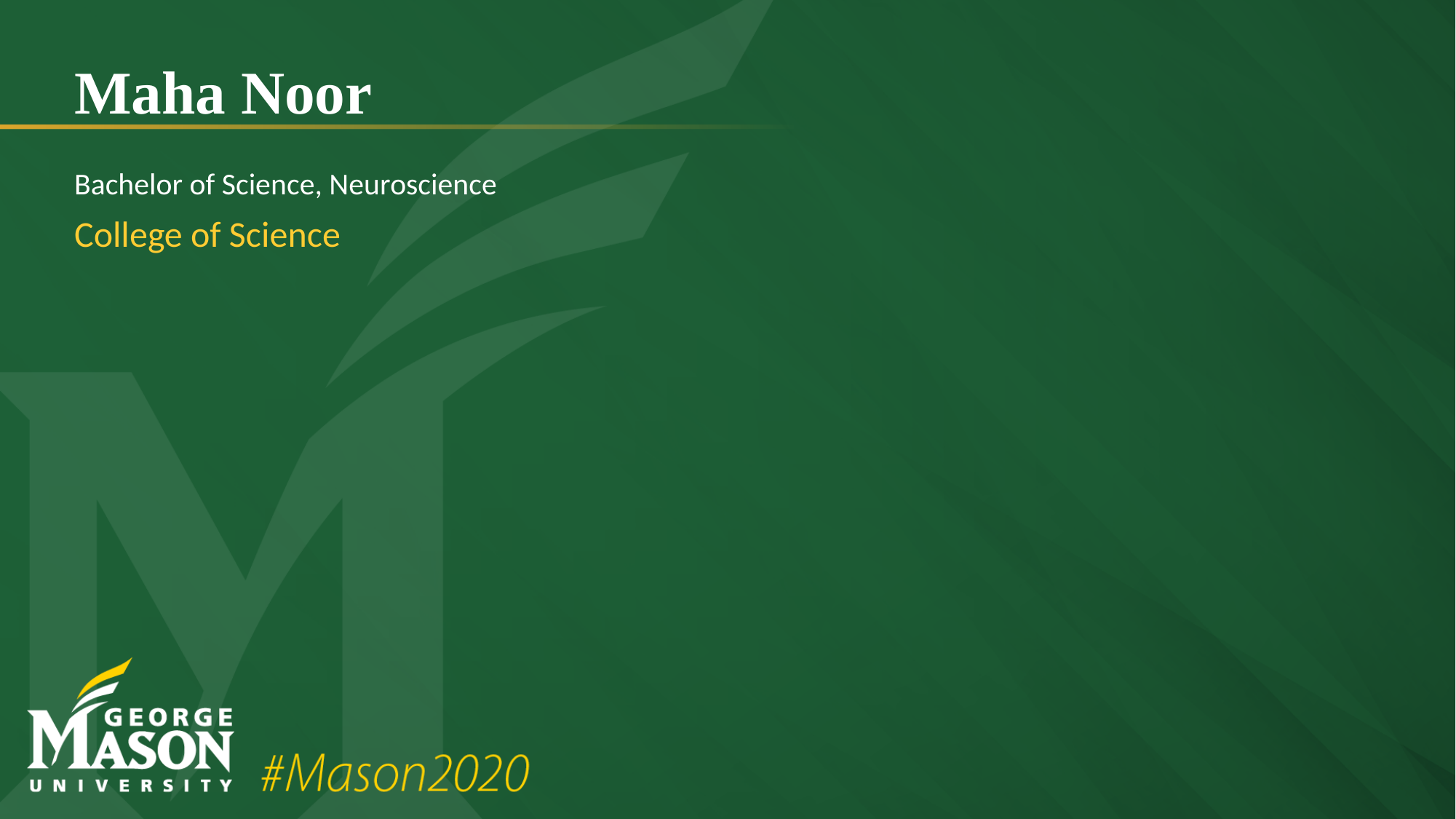

# Maha Noor
Bachelor of Science, Neuroscience
College of Science